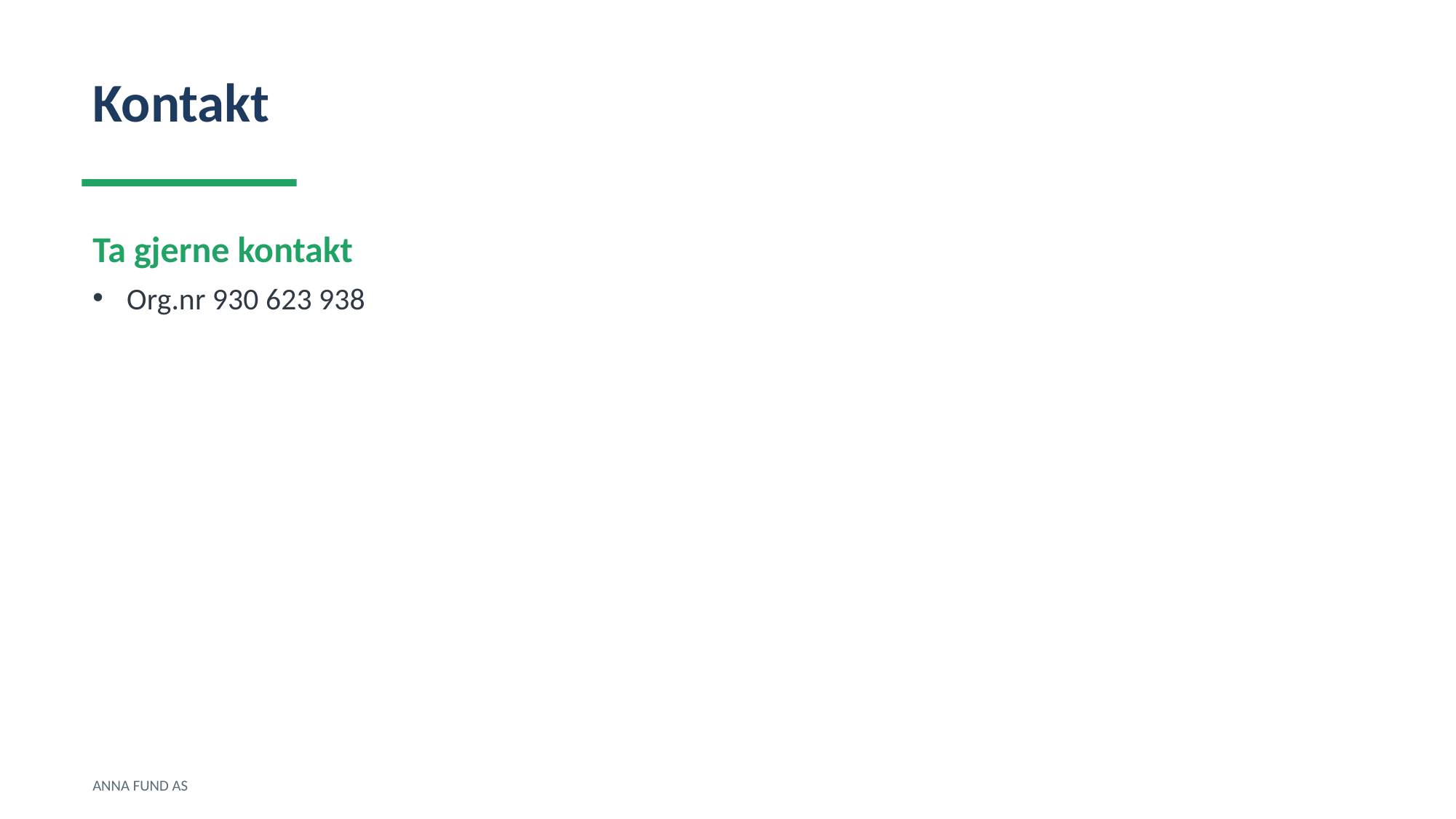

Kontakt

Ta gjerne kontakt
Org.nr 930 623 938
ANNA FUND AS